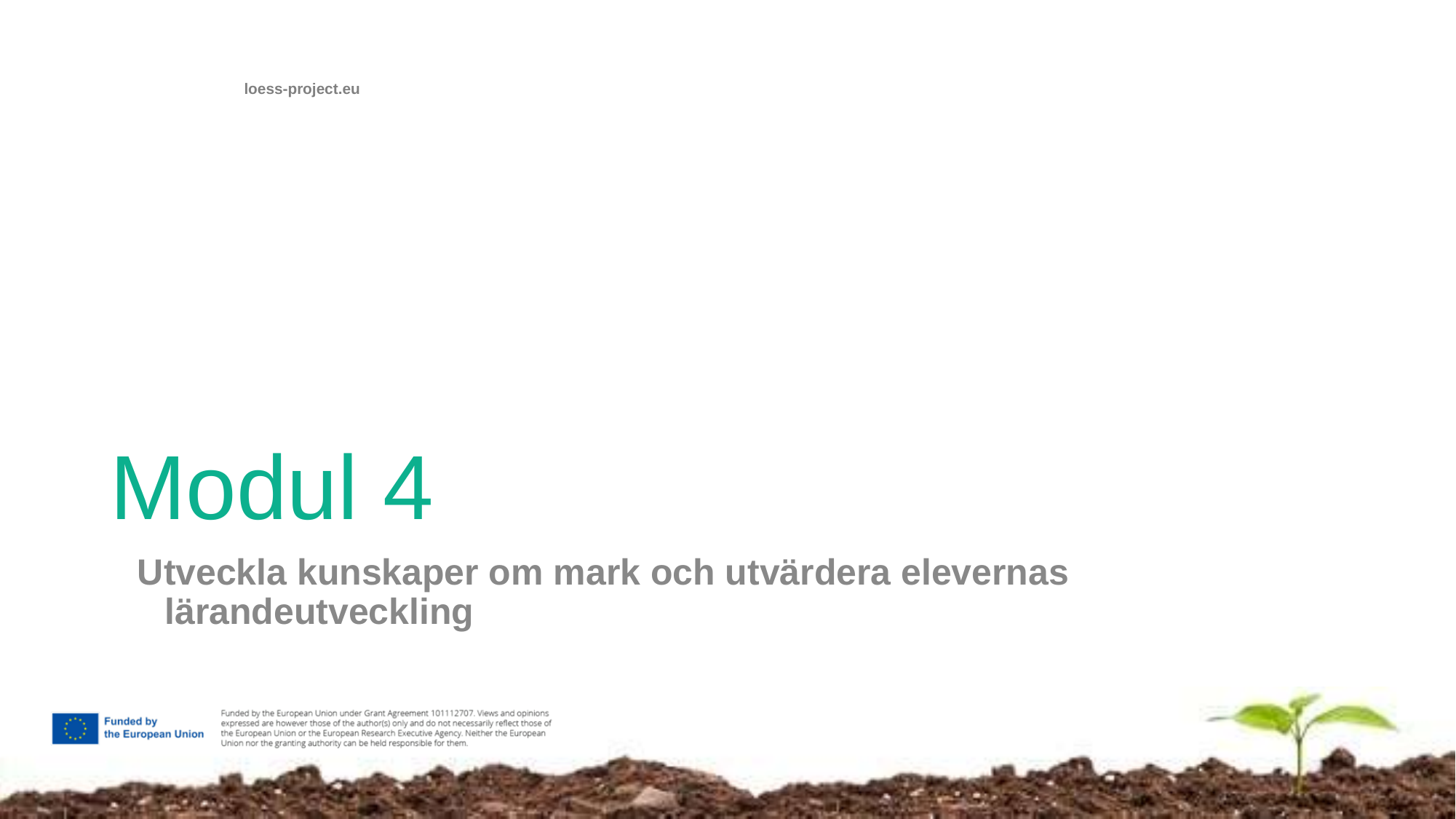

# Modul 4
Utveckla kunskaper om mark och utvärdera elevernas lärandeutveckling